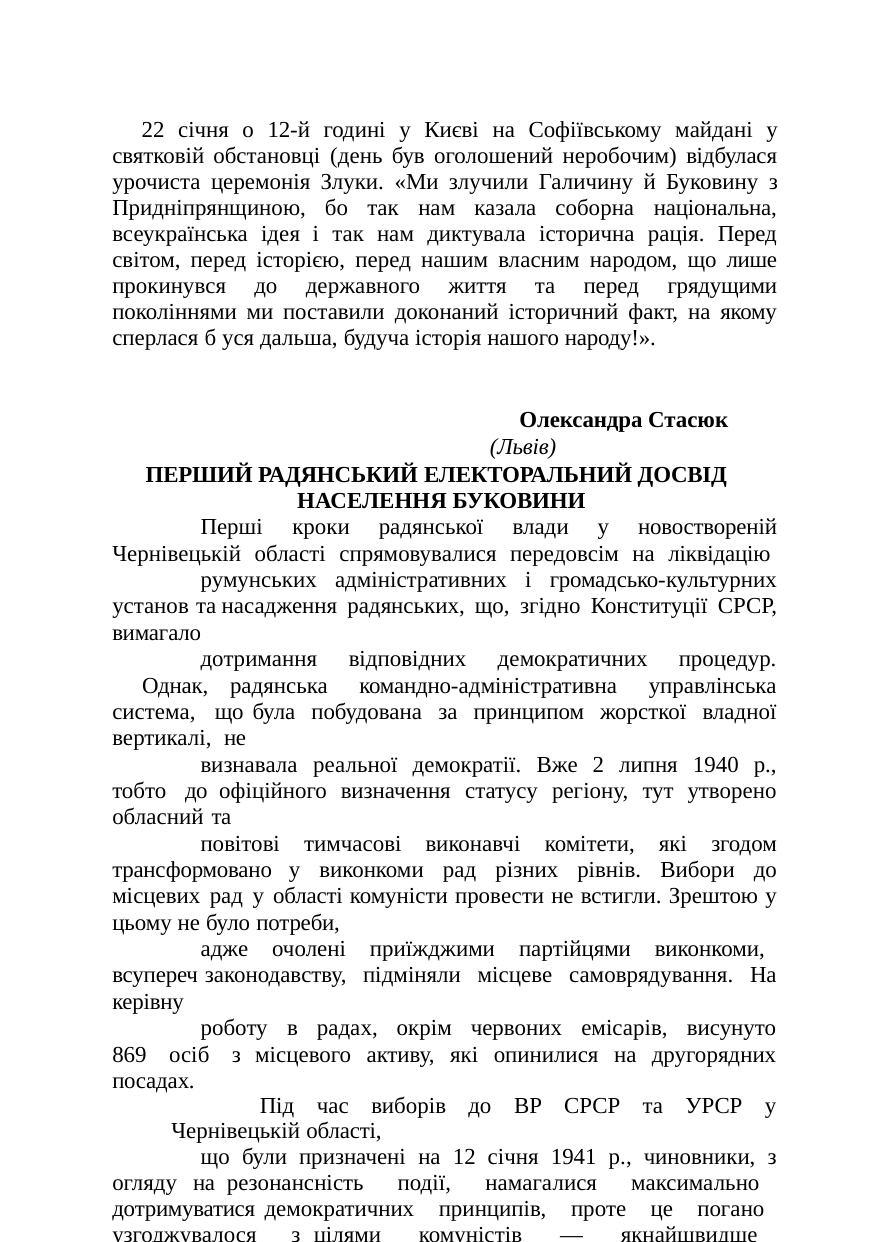

22 січня о 12-й годині у Києві на Софіївському майдані у святковій обстановці (день був оголошений неробочим) відбулася урочиста церемонія Злуки. «Ми злучили Галичину й Буковину з Придніпрянщиною,  бо  так  нам  казала  соборна  національна, всеукраїнська ідея і так нам диктувала історична рація. Перед світом, перед історією, перед нашим власним народом, що лише прокинувся  до  державного  життя  та  перед  грядущими поколіннями ми поставили доконаний історичний факт, на якому сперлася б уся дальша, будуча історія нашого народу!».

Олександра Стасюк (Львів)
ПЕРШИЙ РАДЯНСЬКИЙ ЕЛЕКТОРАЛЬНИЙ ДОСВІД НАСЕЛЕННЯ БУКОВИНИ
Перші  кроки  радянської  влади  у  новоствореній Чернівецькій області спрямовувалися передовсім на ліквідацію
румунських адміністративних і громадсько-культурних установ та насадження радянських, що, згідно Конституції СРСР, вимагало
дотримання  відповідних  демократичних  процедур.  Однак, радянська командно-адміністративна управлінська система, що була побудована за принципом жорсткої владної вертикалі, не
визнавала реальної демократії. Вже 2 липня 1940 р., тобто до офіційного визначення статусу регіону, тут утворено обласний та
повітові тимчасові виконавчі комітети, які згодом трансформовано у виконкоми рад різних рівнів. Вибори до місцевих рад у області комуністи провести не встигли. Зрештою у цьому не було потреби,
адже  очолені  приїжджими  партійцями  виконкоми,  всупереч законодавству, підміняли місцеве самоврядування. На керівну
роботу в радах, окрім червоних емісарів, висунуто 869 осіб з місцевого активу, які опинилися на другорядних посадах.
Під час виборів до ВР СРСР та УРСР у Чернівецькій області,
що були призначені на 12 січня 1941 р., чиновники, з огляду на резонансність  події,  намагалися  максимально  дотримуватися демократичних  принципів,  проте  це  погано  узгоджувалося  з цілями  комуністів  —  якнайшвидше  охопити  регіон  своїми впливами. Курувати процес прибув особисто секретар ЦК КП(б)У М. Бурмистенко та 160 «відповідальних товаришів» зі східних областей УРСР. Виборча кампанія розгорталася за уже добре

ХІV Буковинська міжнародна історико-краєзнавча конференція  55